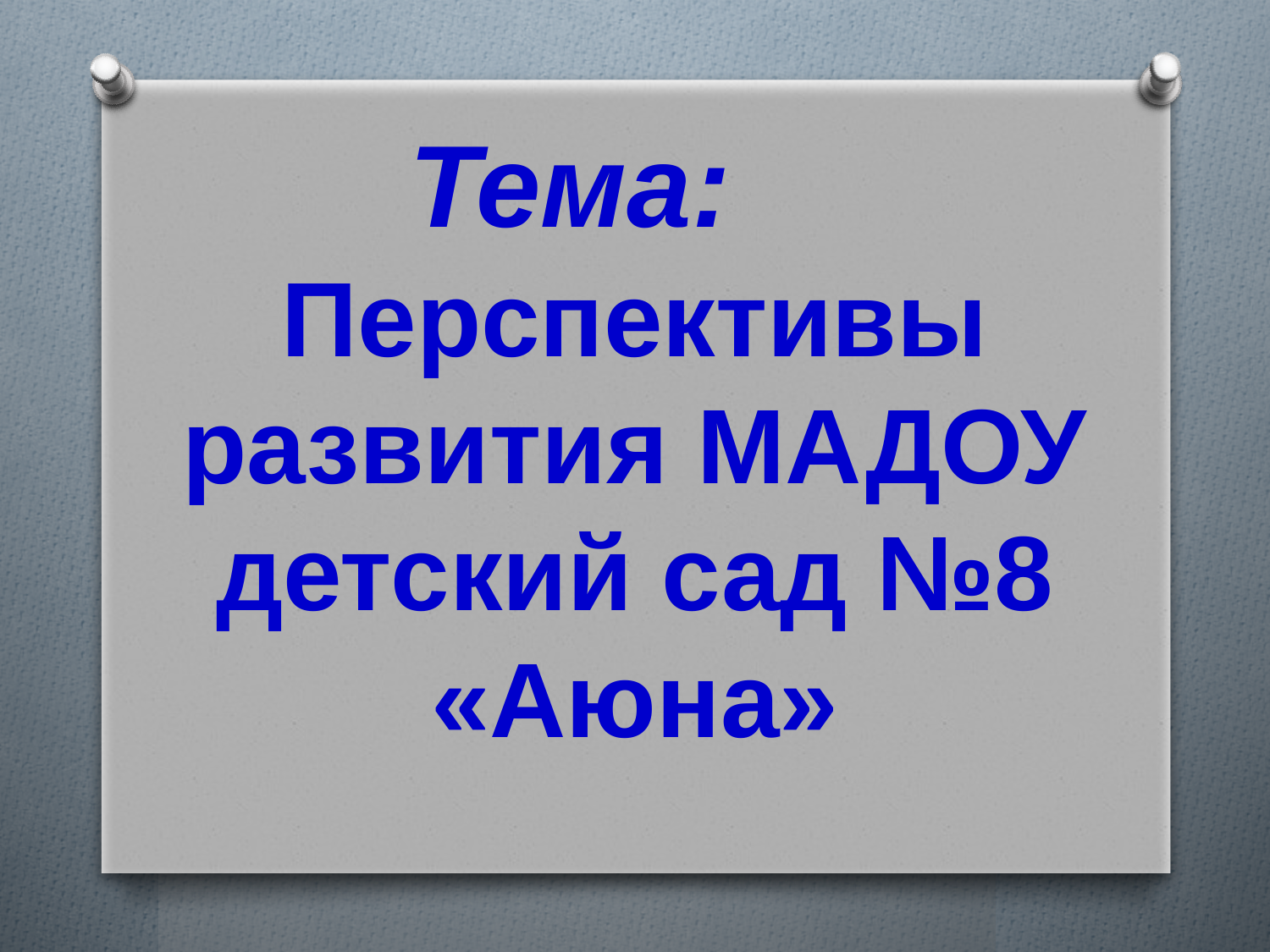

# Тема: Перспективы развития МАДОУ детский сад №8 «Аюна»